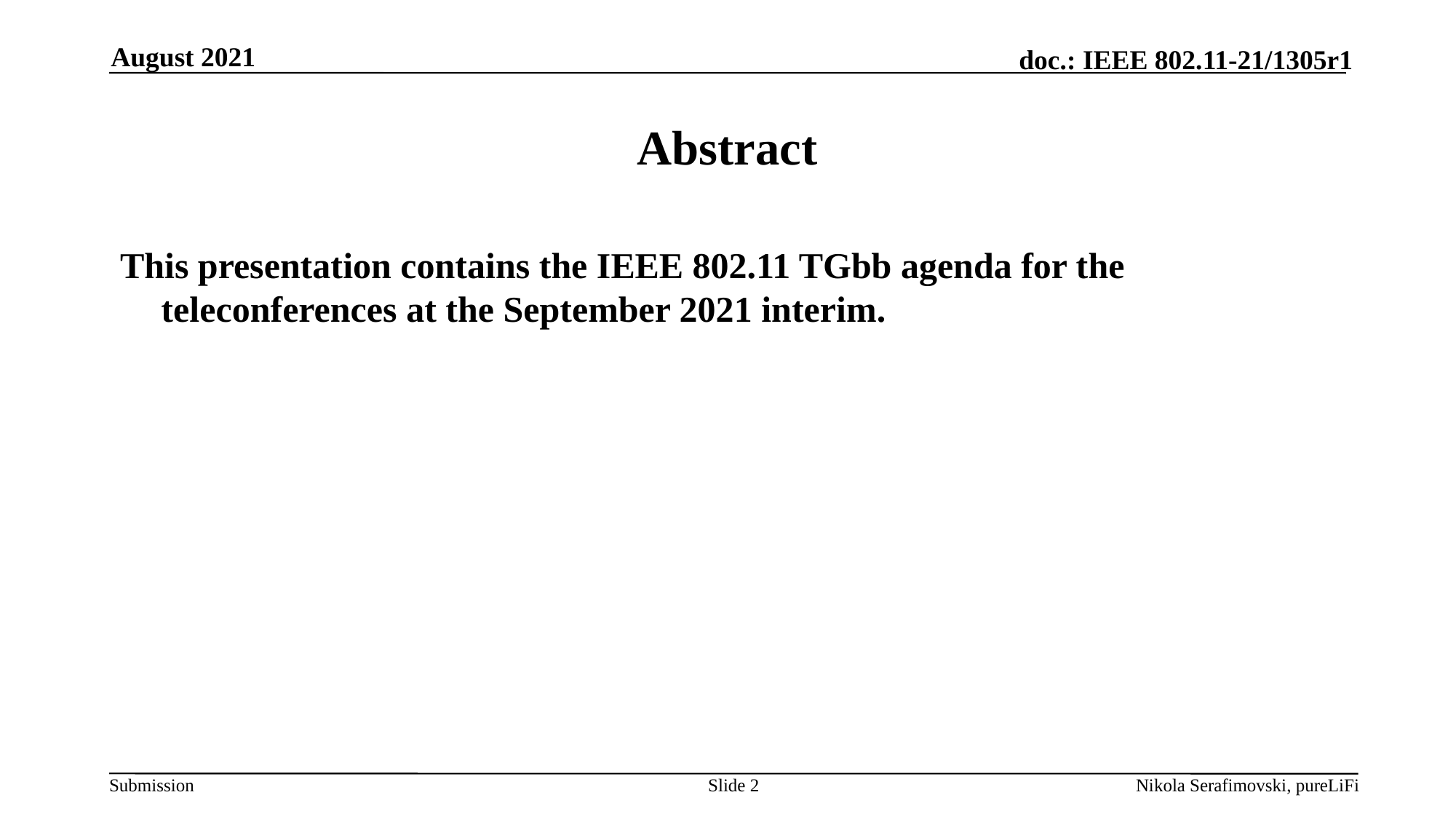

August 2021
# Abstract
This presentation contains the IEEE 802.11 TGbb agenda for the teleconferences at the September 2021 interim.
Slide 2
Nikola Serafimovski, pureLiFi